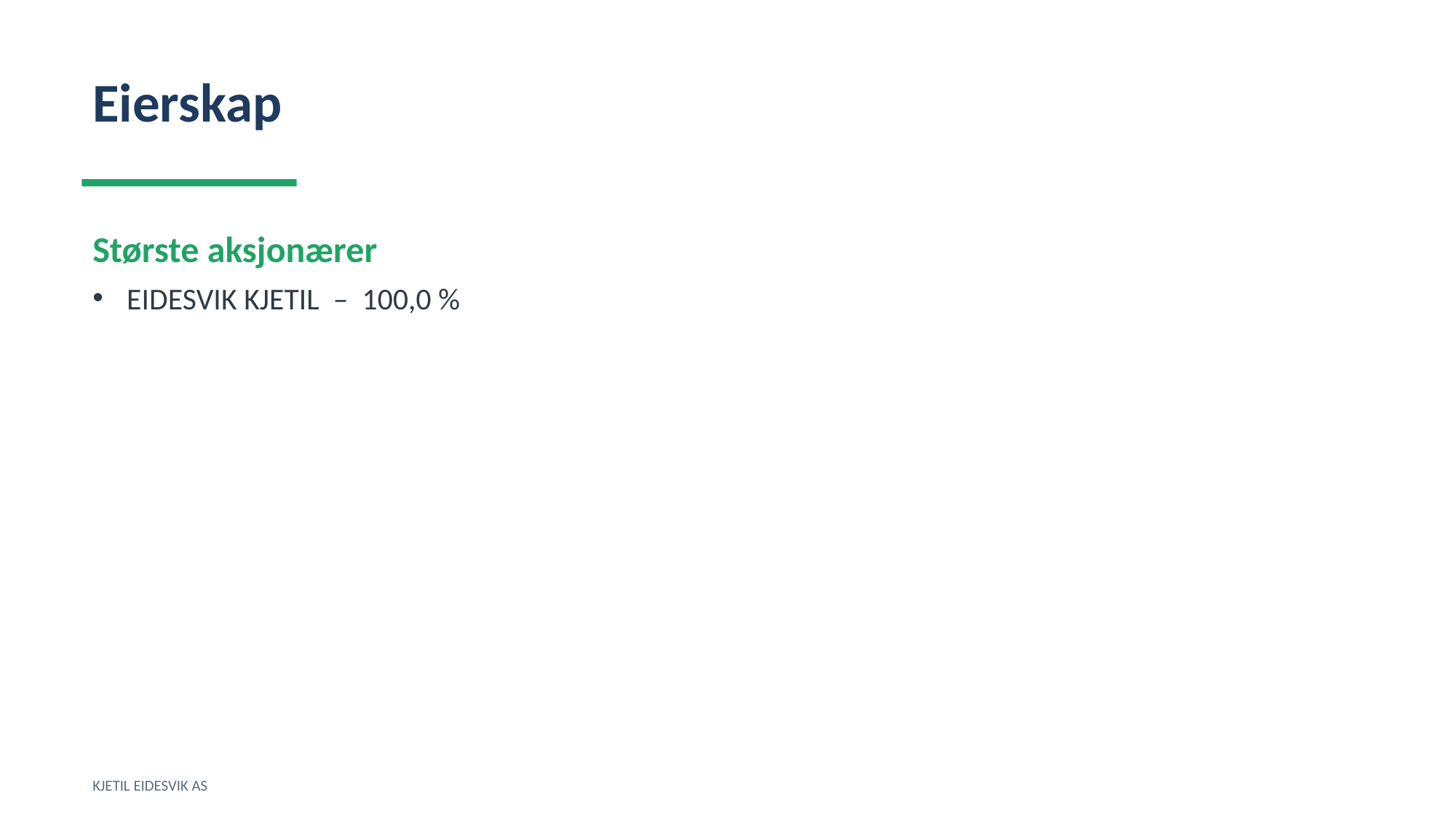

Eierskap

Største aksjonærer
EIDESVIK KJETIL  –  100,0 %
KJETIL EIDESVIK AS